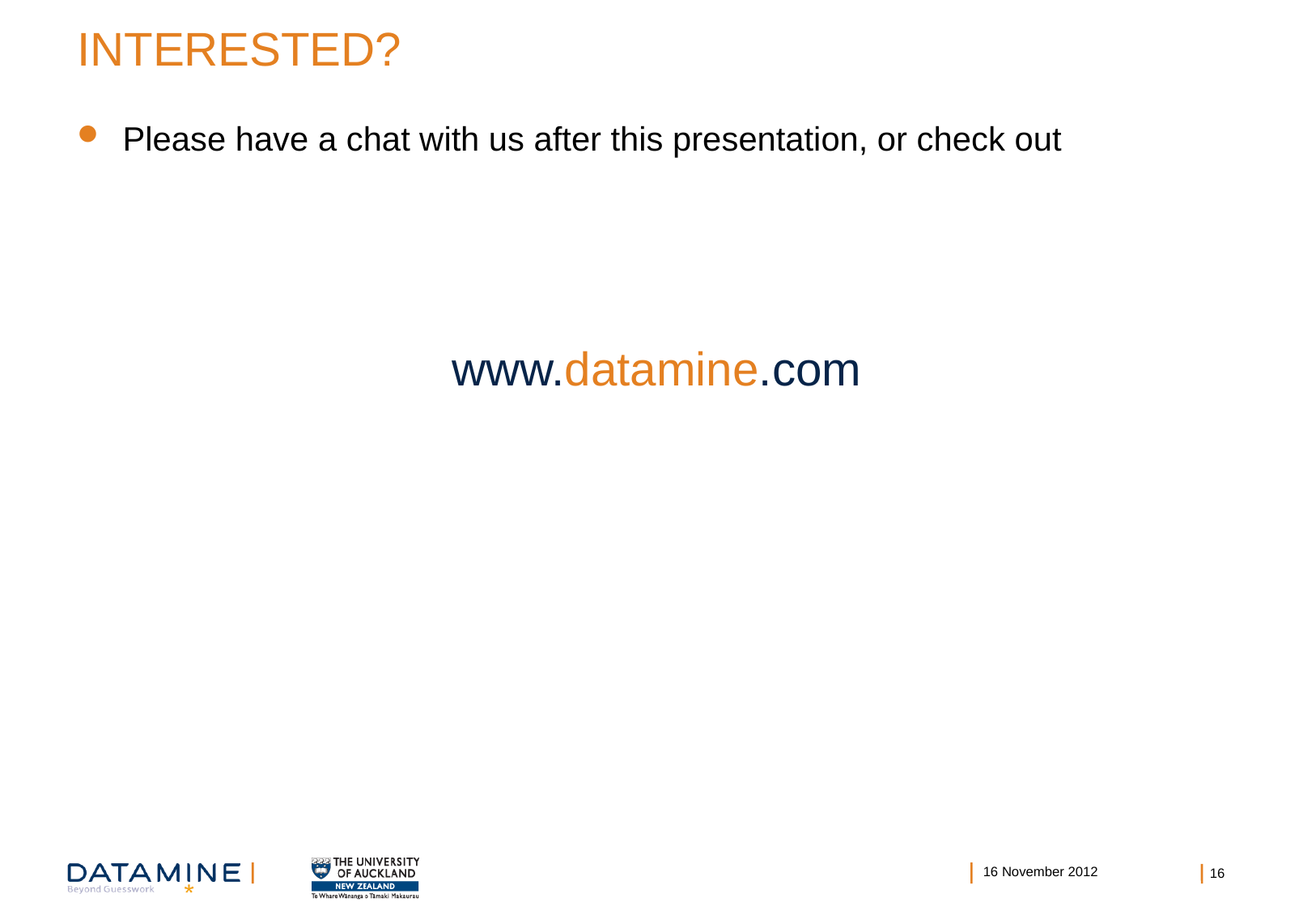

# INTERESTED?
Please have a chat with us after this presentation, or check out

www.datamine.com